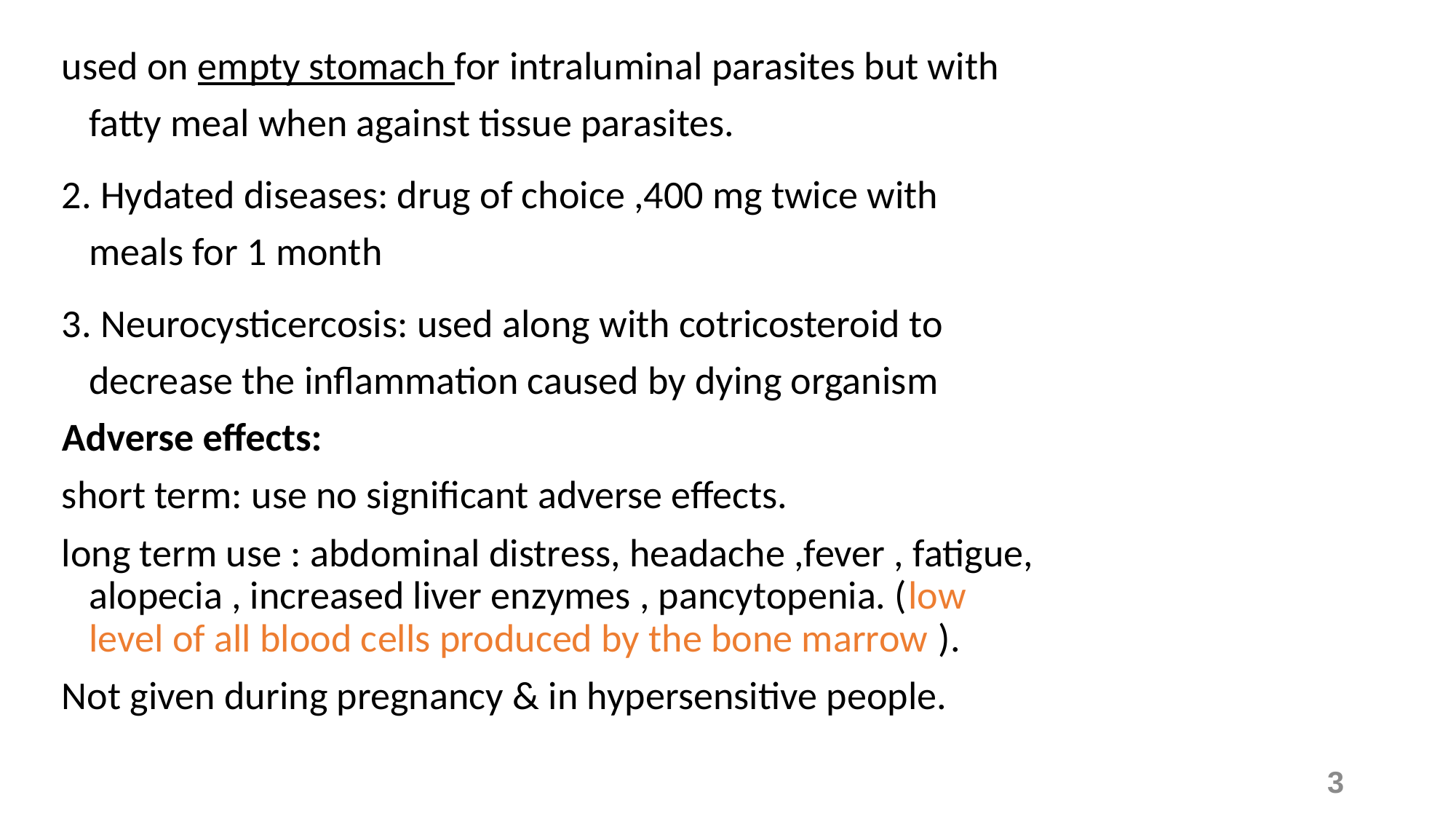

used on empty stomach for intraluminal parasites but with fatty meal when against tissue parasites.
2. Hydated diseases: drug of choice ,400 mg twice with meals for 1 month
3. Neurocysticercosis: used along with cotricosteroid to decrease the inflammation caused by dying organism
Adverse effects:
short term: use no significant adverse effects.
long term use : abdominal distress, headache ,fever , fatigue, alopecia , increased liver enzymes , pancytopenia. (low level of all blood cells produced by the bone marrow ).
Not given during pregnancy & in hypersensitive people.

3